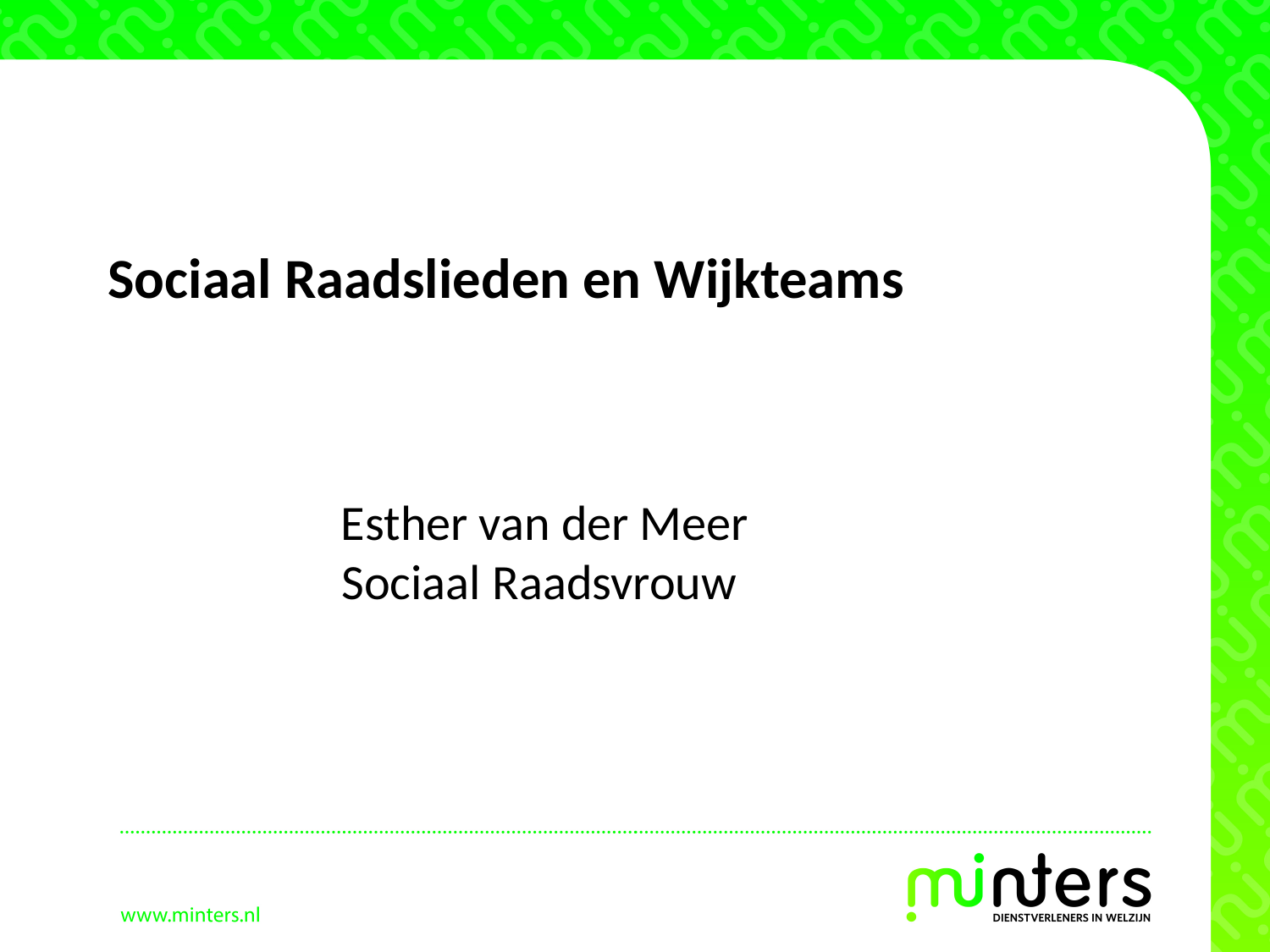

# Sociaal Raadslieden en Wijkteams

Esther van der Meer
Sociaal Raadsvrouw